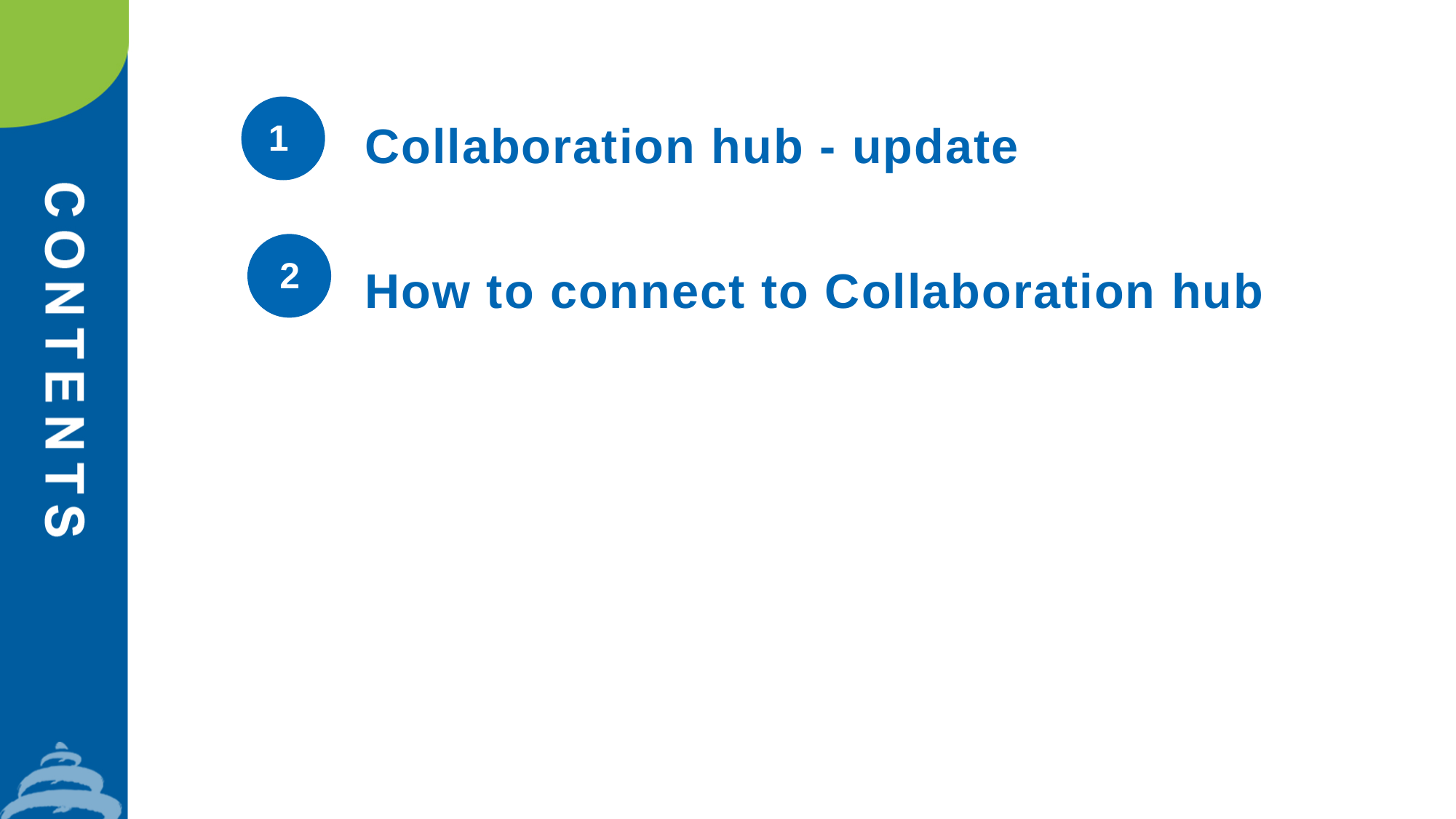

1
Collaboration hub - update

2
How to connect to Collaboration hub
3
4
5

6